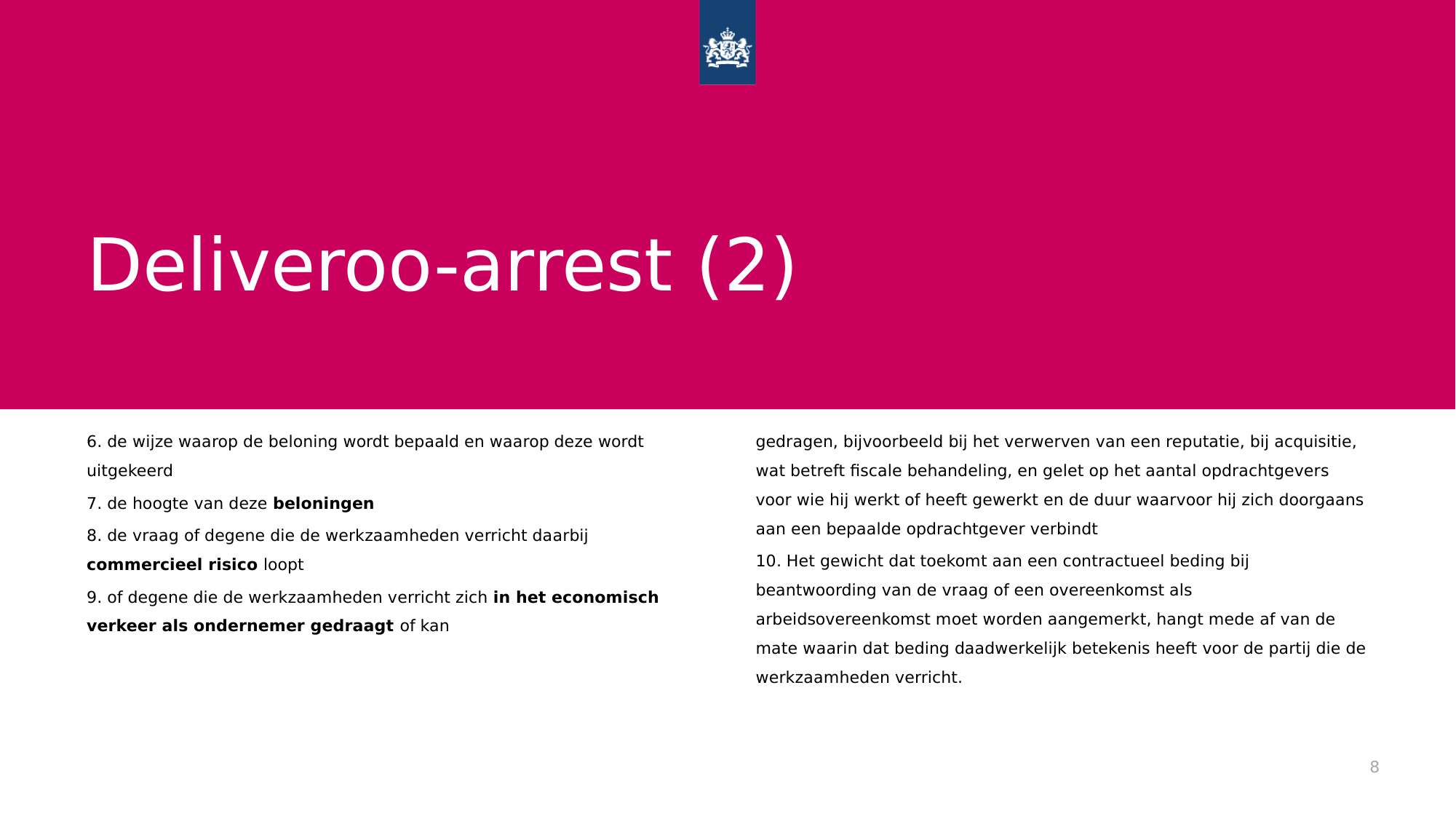

# Deliveroo-arrest (2)
6. de wijze waarop de beloning wordt bepaald en waarop deze wordt uitgekeerd
7. de hoogte van deze beloningen
8. de vraag of degene die de werkzaamheden verricht daarbij commercieel risico loopt
9. of degene die de werkzaamheden verricht zich in het economisch verkeer als ondernemer gedraagt of kan

gedragen, bijvoorbeeld bij het verwerven van een reputatie, bij acquisitie, wat betreft fiscale behandeling, en gelet op het aantal opdrachtgevers voor wie hij werkt of heeft gewerkt en de duur waarvoor hij zich doorgaans aan een bepaalde opdrachtgever verbindt
10. Het gewicht dat toekomt aan een contractueel beding bij beantwoording van de vraag of een overeenkomst als arbeidsovereenkomst moet worden aangemerkt, hangt mede af van de mate waarin dat beding daadwerkelijk betekenis heeft voor de partij die de werkzaamheden verricht.

8